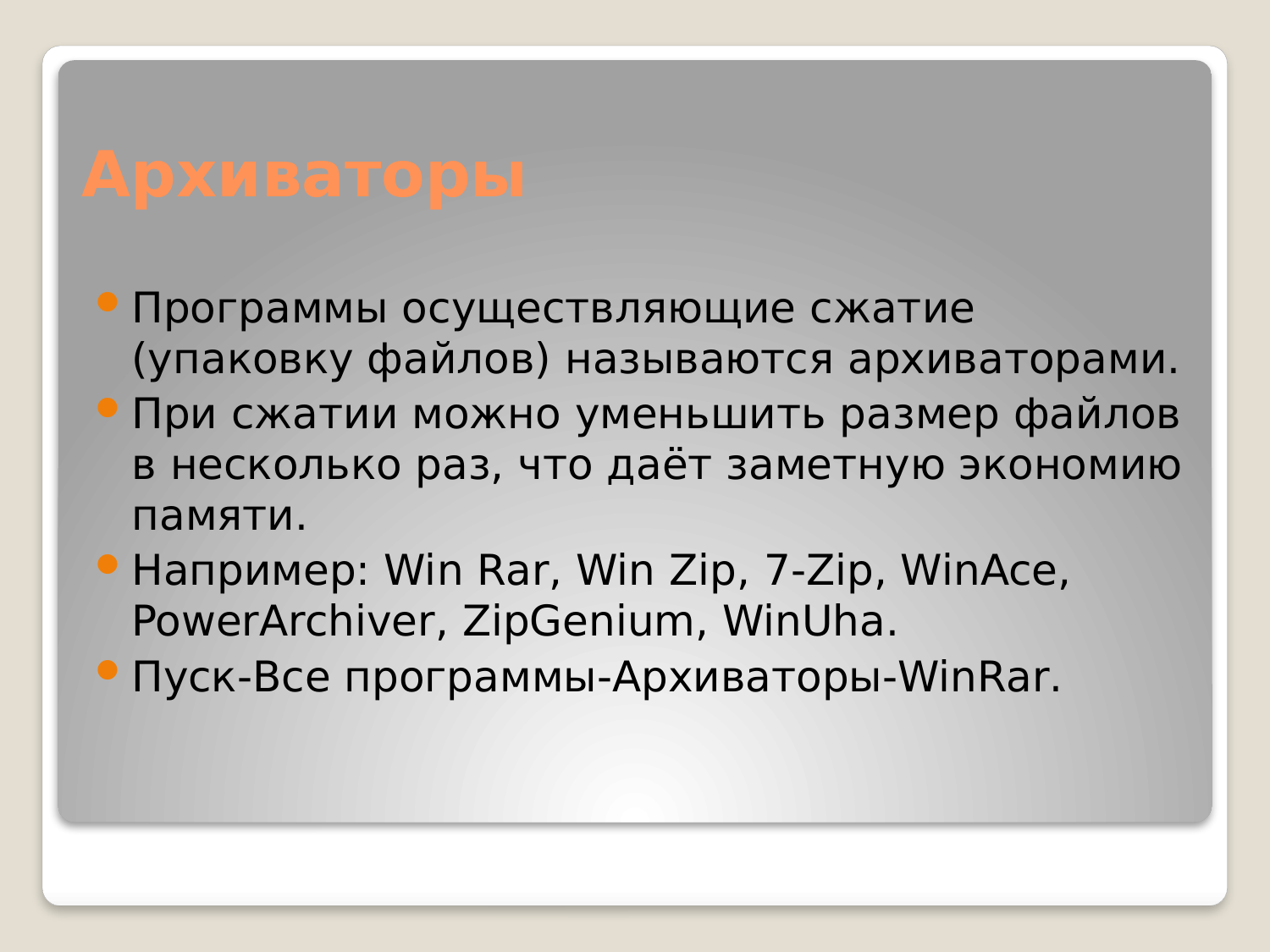

# Архиваторы
Программы осуществляющие сжатие (упаковку файлов) называются архиваторами.
При сжатии можно уменьшить размер файлов в несколько раз, что даёт заметную экономию памяти.
Например: Win Rar, Win Zip, 7-Zip, WinAce, PowerArchiver, ZipGenium, WinUha.
Пуск-Все программы-Архиваторы-WinRar.